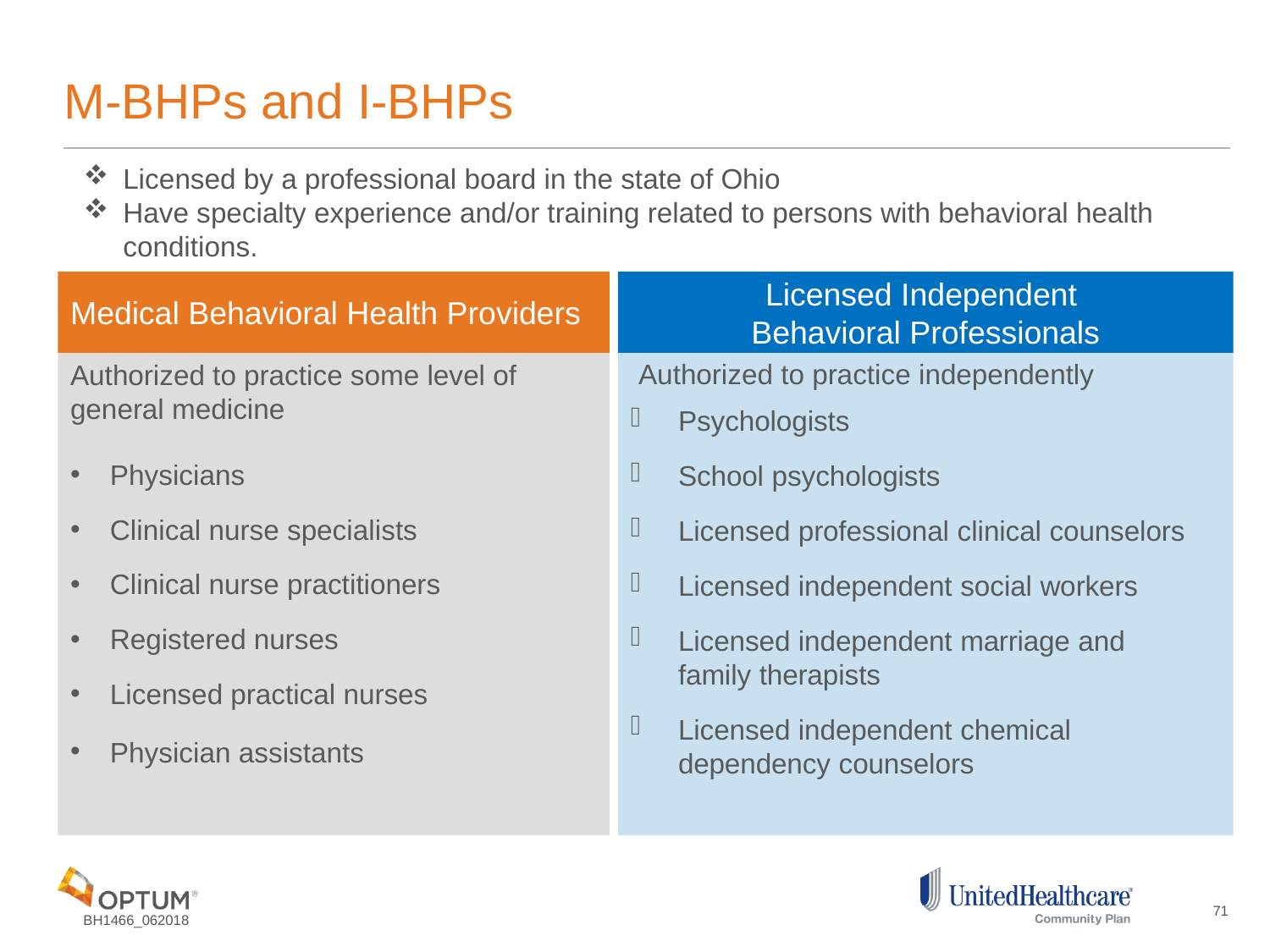

# M-BHPs and I-BHPs
Licensed by a professional board in the state of Ohio
Have specialty experience and/or training related to persons with behavioral health conditions.
Medical Behavioral Health Providers
Licensed Independent
Behavioral Professionals
Authorized to practice independently
Psychologists
School psychologists
Licensed professional clinical counselors
Licensed independent social workers
Licensed independent marriage and family therapists
Licensed independent chemical dependency counselors
Authorized to practice some level of general medicine
Physicians
Clinical nurse specialists
Clinical nurse practitioners
Registered nurses
Licensed practical nurses
Physician assistants

71